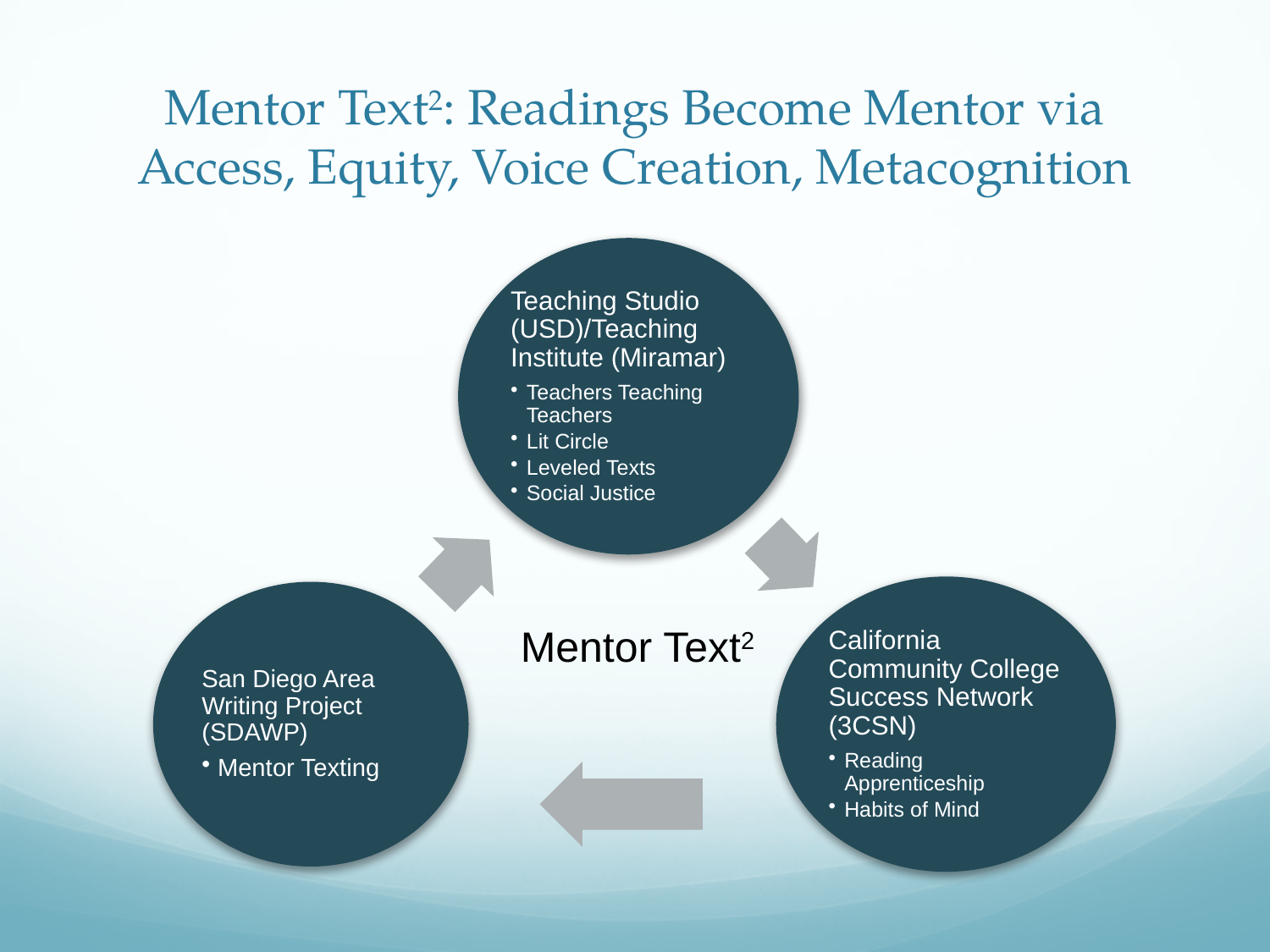

# Mentor Text2: Readings Become Mentor via Access, Equity, Voice Creation, Metacognition
Teaching Studio (USD)/Teaching Institute (Miramar)
Teachers Teaching Teachers
Lit Circle
Leveled Texts
Social Justice

California Community College Success Network (3CSN)
Reading Apprenticeship
Habits of Mind

San Diego Area Writing Project (SDAWP)
Mentor Texting

Mentor Text2